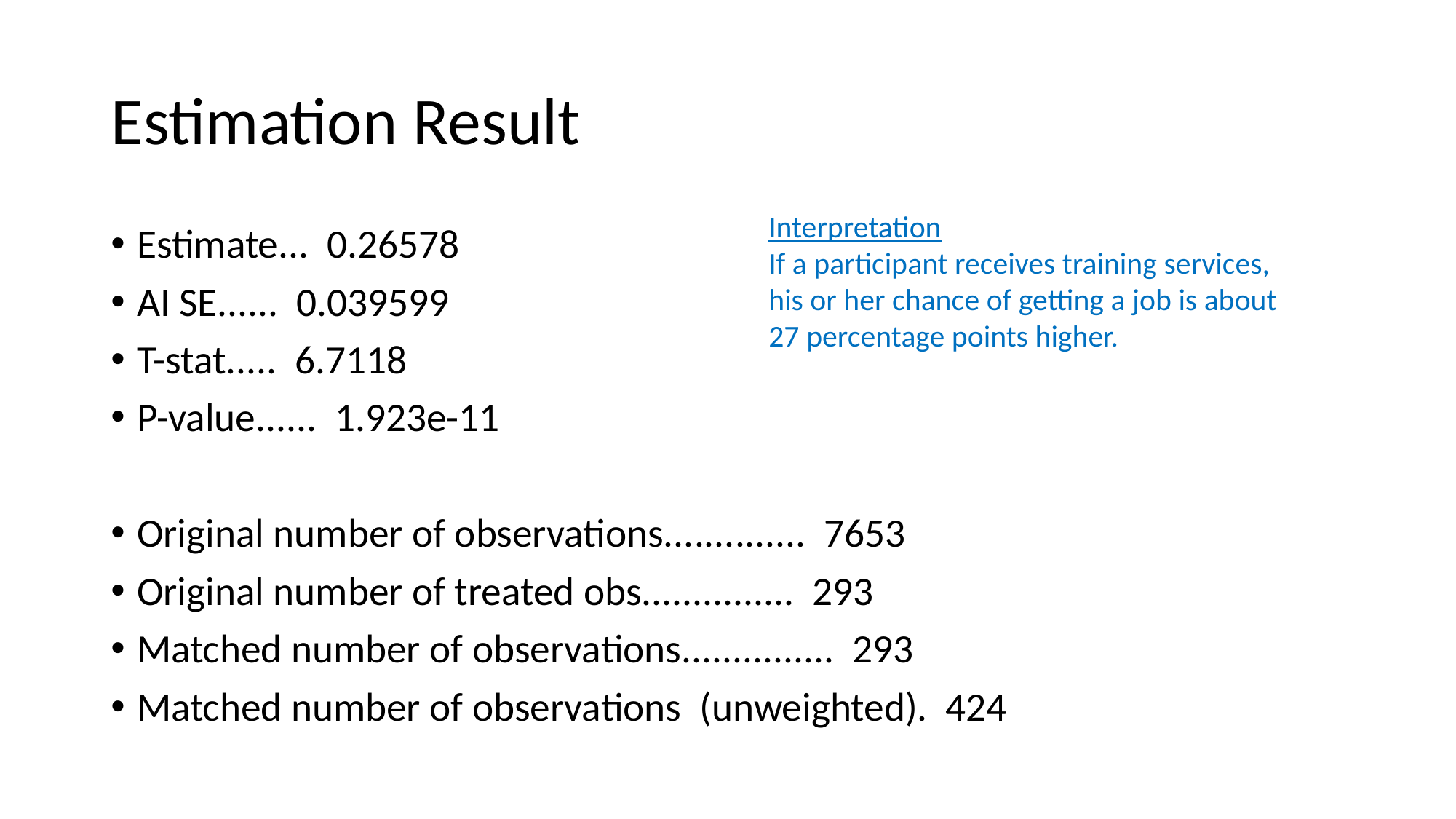

# Estimation Result
Interpretation
If a participant receives training services, his or her chance of getting a job is about 27 percentage points higher.
Estimate...  0.26578
AI SE......  0.039599
T-stat.....  6.7118
P-value......  1.923e-11

Original number of observations..............  7653
Original number of treated obs...............  293
Matched number of observations...............  293
Matched number of observations  (unweighted).  424